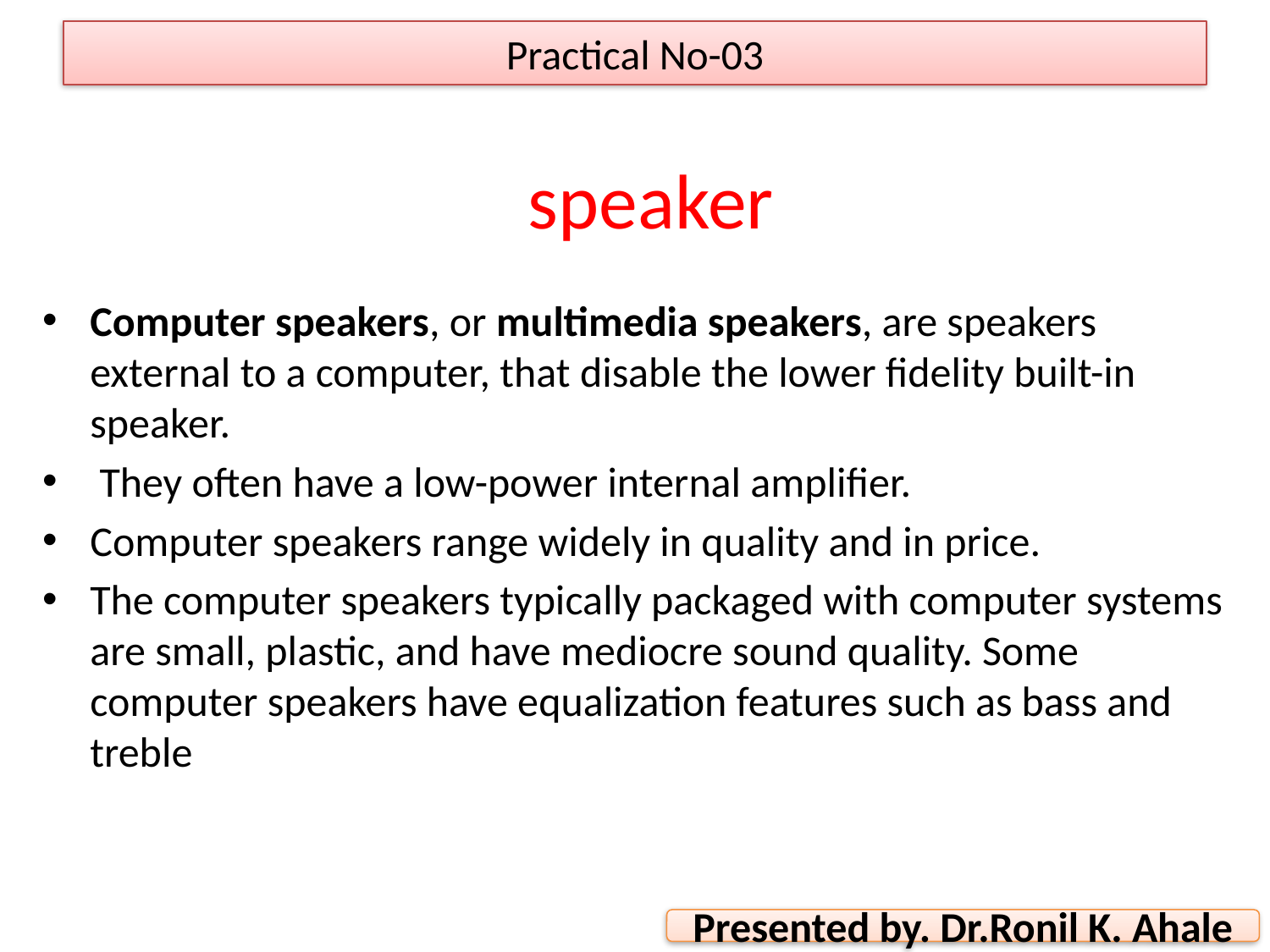

Practical No-03
# speaker

Computer speakers, or multimedia speakers, are speakers external to a computer, that disable the lower fidelity built-in speaker.
 They often have a low-power internal amplifier.
Computer speakers range widely in quality and in price.
The computer speakers typically packaged with computer systems are small, plastic, and have mediocre sound quality. Some computer speakers have equalization features such as bass and treble
Presented by. Dr.Ronil K. Ahale